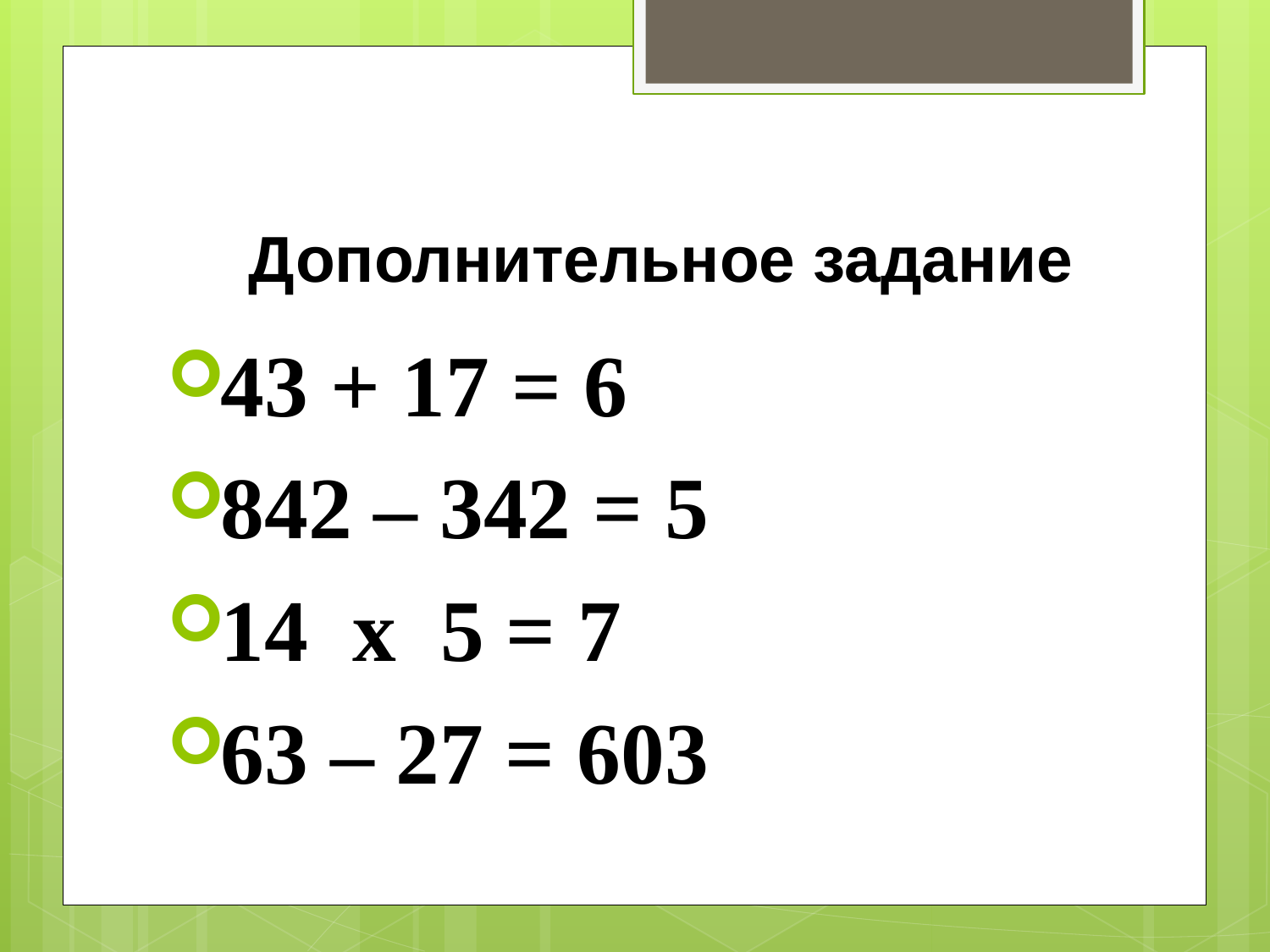

# Дополнительное задание
43 + 17 = 6
842 – 342 = 5
14  x  5 = 7
63 – 27 = 603